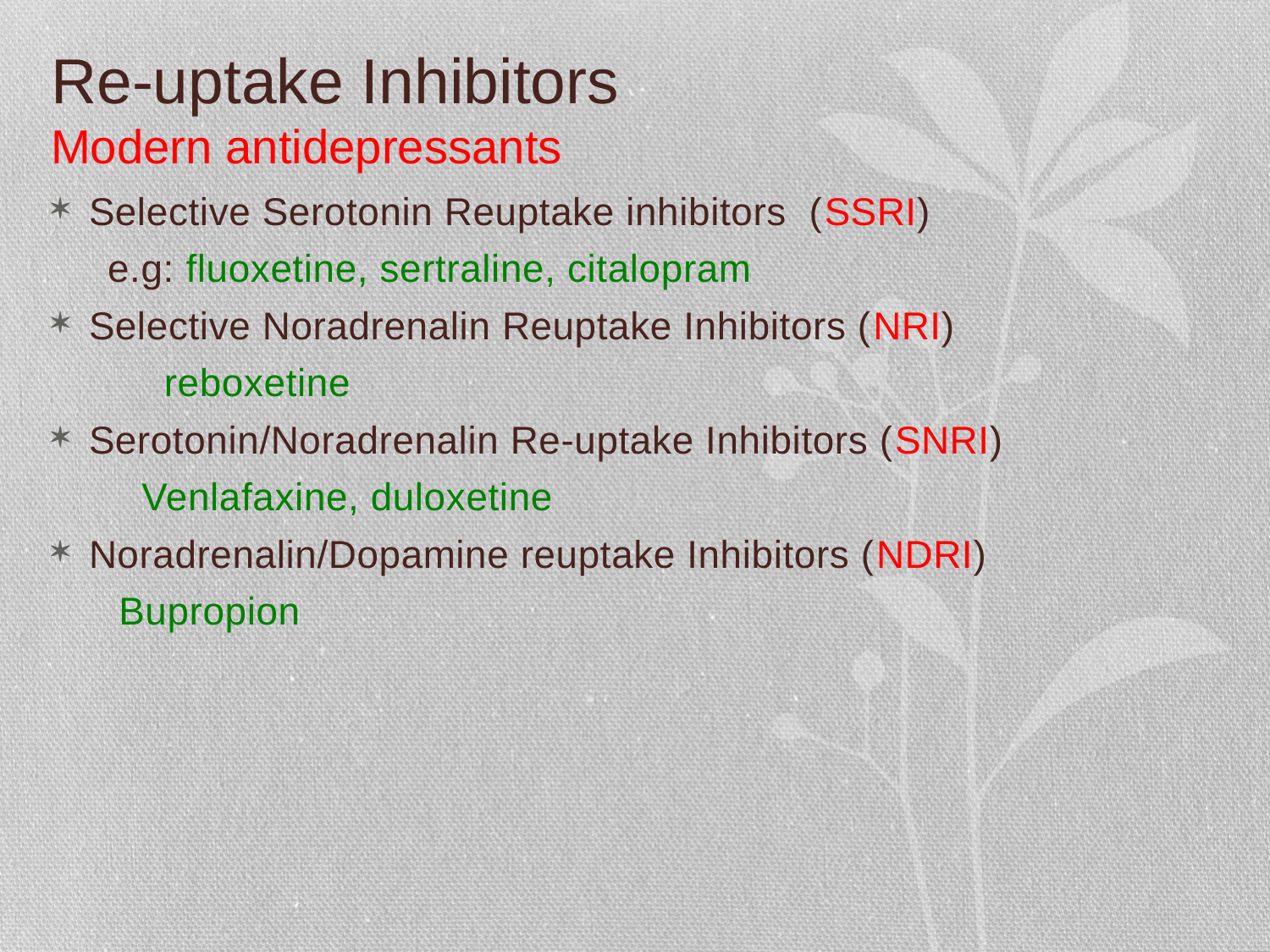

# Re-uptake Inhibitors Modern antidepressants
Selective Serotonin Reuptake inhibitors  (SSRI)
     e.g: fluoxetine, sertraline, citalopram
Selective Noradrenalin Reuptake Inhibitors (NRI)
          reboxetine
Serotonin/Noradrenalin Re-uptake Inhibitors (SNRI)
        Venlafaxine, duloxetine
Noradrenalin/Dopamine reuptake Inhibitors (NDRI)
      Bupropion